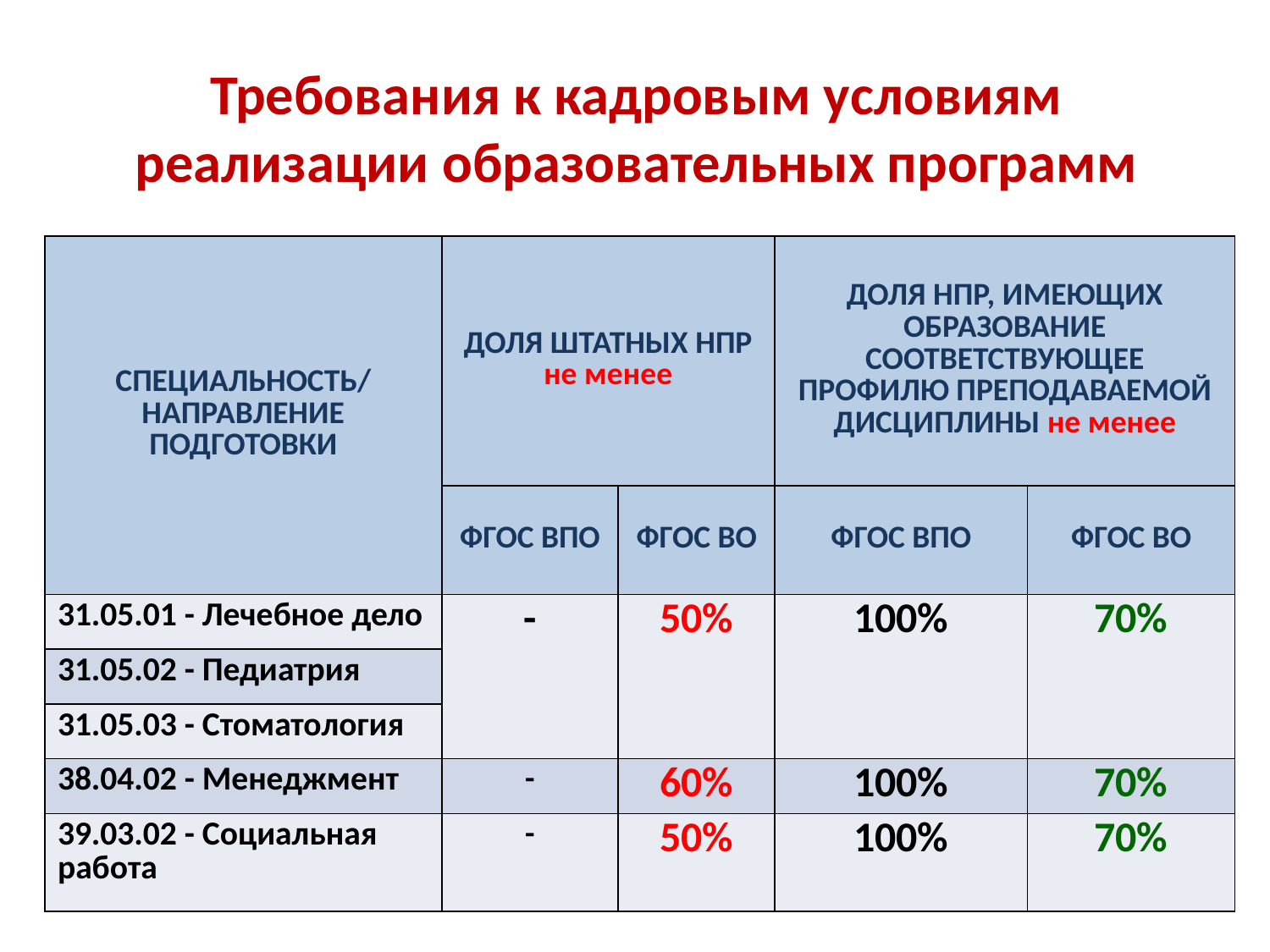

# Требования к кадровым условиям реализации образовательных программ
| СПЕЦИАЛЬНОСТЬ/ НАПРАВЛЕНИЕ ПОДГОТОВКИ | ДОЛЯ ШТАТНЫХ НПР не менее |  | ДОЛЯ НПР, ИМЕЮЩИХ ОБРАЗОВАНИЕ СООТВЕТСТВУЮЩЕЕ ПРОФИЛЮ ПРЕПОДАВАЕМОЙ ДИСЦИПЛИНЫ не менее |  |
| --- | --- | --- | --- | --- |
|  | ФГОС ВПО | ФГОС ВО | ФГОС ВПО | ФГОС ВО |
| 31.05.01 - Лечебное дело | - | 50% | 100% | 70% |
| 31.05.02 - Педиатрия |  |  |  |  |
| 31.05.03 - Стоматология |  |  |  |  |
| 38.04.02 - Менеджмент | - | 60% | 100% | 70% |
| 39.03.02 - Социальная работа | - | 50% | 100% | 70% |